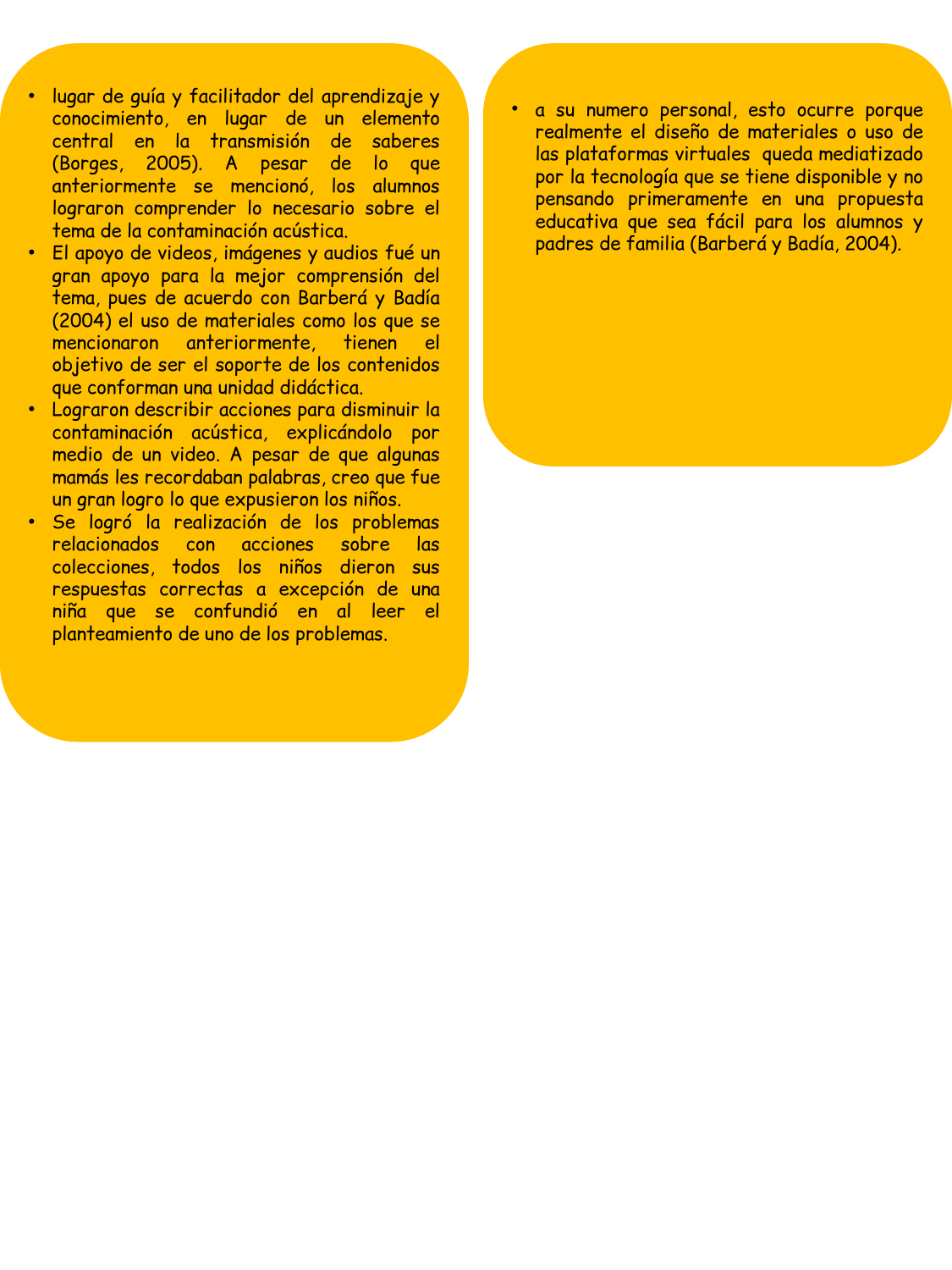

lugar de guía y facilitador del aprendizaje y conocimiento, en lugar de un elemento central en la transmisión de saberes (Borges, 2005). A pesar de lo que anteriormente se mencionó, los alumnos lograron comprender lo necesario sobre el tema de la contaminación acústica.
El apoyo de videos, imágenes y audios fué un gran apoyo para la mejor comprensión del tema, pues de acuerdo con Barberá y Badía (2004) el uso de materiales como los que se mencionaron anteriormente, tienen el objetivo de ser el soporte de los contenidos que conforman una unidad didáctica.
Lograron describir acciones para disminuir la contaminación acústica, explicándolo por medio de un video. A pesar de que algunas mamás les recordaban palabras, creo que fue un gran logro lo que expusieron los niños.
Se logró la realización de los problemas relacionados con acciones sobre las colecciones, todos los niños dieron sus respuestas correctas a excepción de una niña que se confundió en al leer el planteamiento de uno de los problemas.

a su numero personal, esto ocurre porque realmente el diseño de materiales o uso de las plataformas virtuales  queda mediatizado por la tecnología que se tiene disponible y no pensando primeramente en una propuesta educativa que sea fácil para los alumnos y padres de familia (Barberá y Badía, 2004).